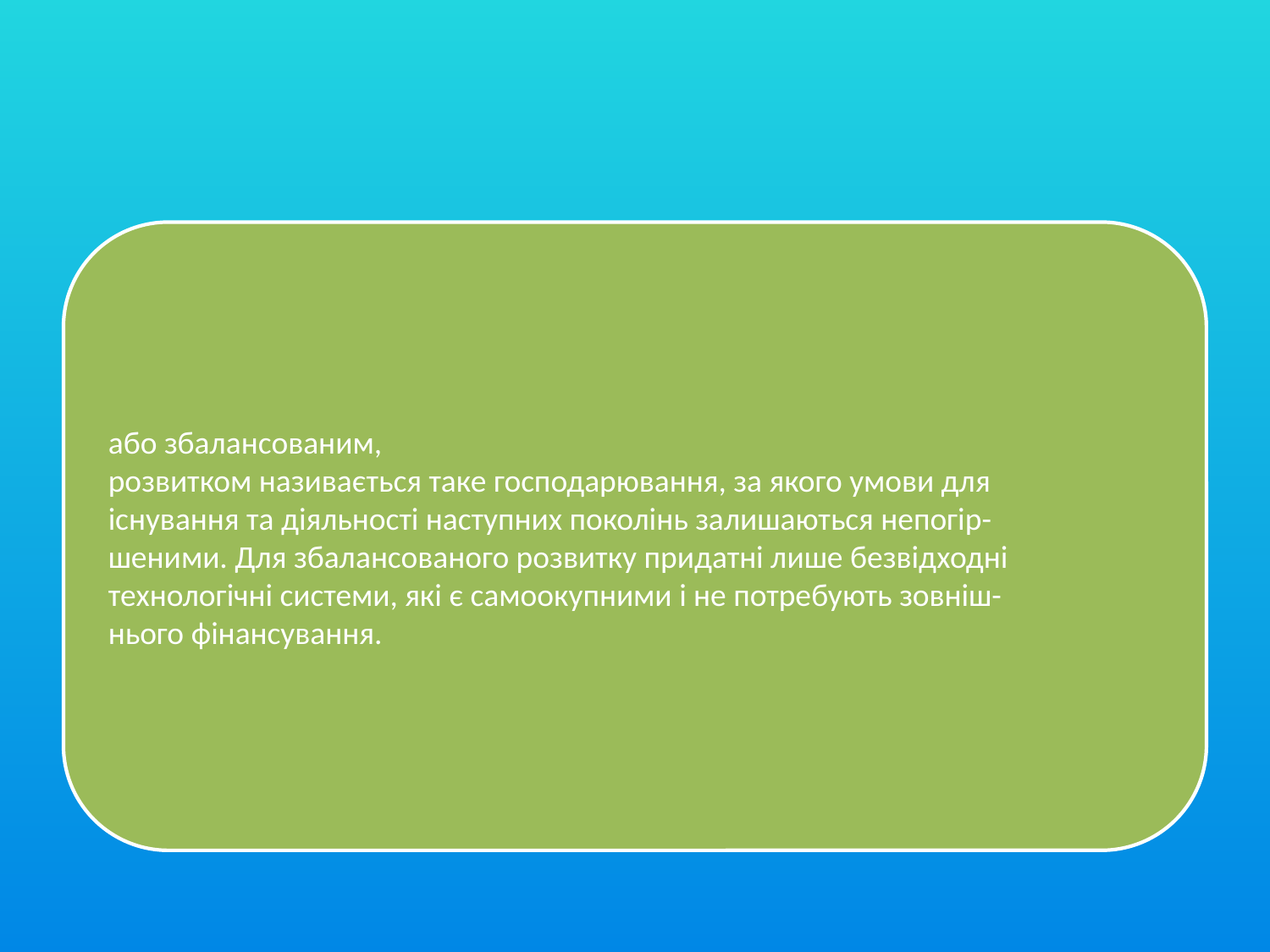

#
або збалансованим,
розвитком називається таке господарювання, за якого умови для
існування та діяльності наступних поколінь залишаються непогір-
шеними. Для збалансованого розвитку придатні лише безвідходні
технологічні системи, які є самоокупними і не потребують зовніш-
нього фінансування.